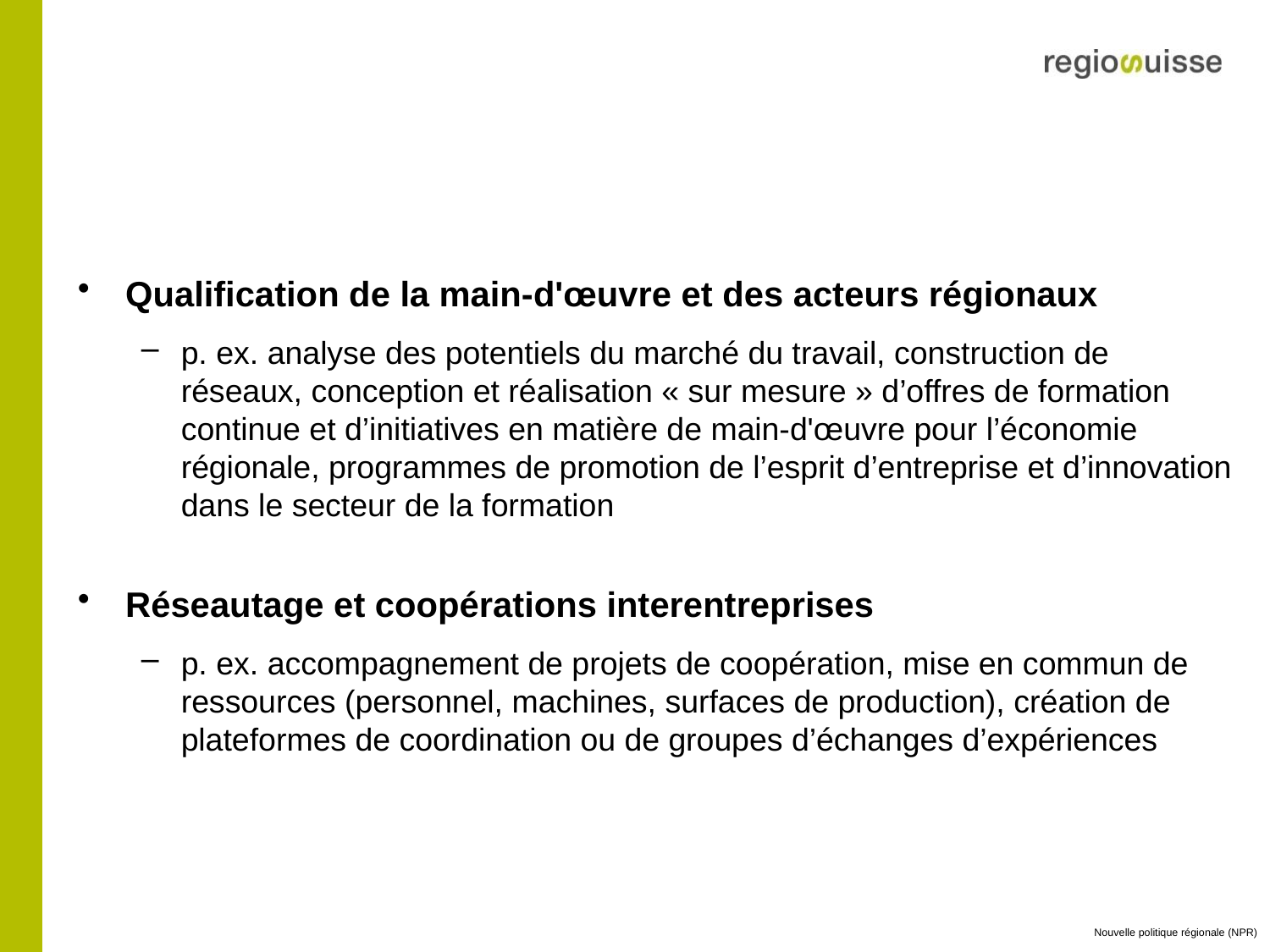

#
Qualification de la main-d'œuvre et des acteurs régionaux
p. ex. analyse des potentiels du marché du travail, construction de réseaux, conception et réalisation « sur mesure » d’offres de formation continue et d’initiatives en matière de main-d'œuvre pour l’économie régionale, programmes de promotion de l’esprit d’entreprise et d’innovation dans le secteur de la formation
Réseautage et coopérations interentreprises
p. ex. accompagnement de projets de coopération, mise en commun de ressources (personnel, machines, surfaces de production), création de plateformes de coordination ou de groupes d’échanges d’expériences
Nouvelle politique régionale (NPR)